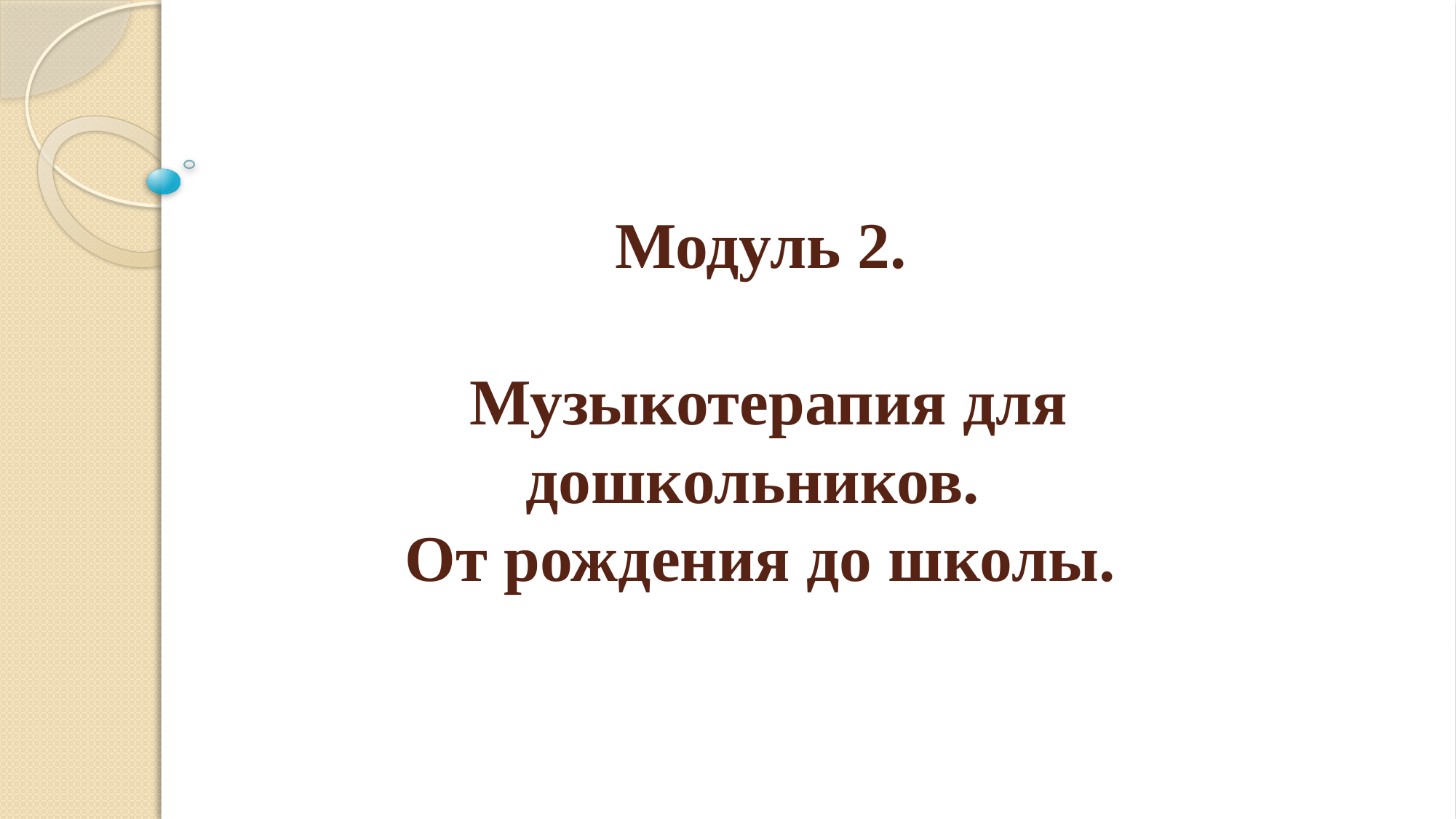

# Модуль 2. Музыкотерапия для дошкольников. От рождения до школы.